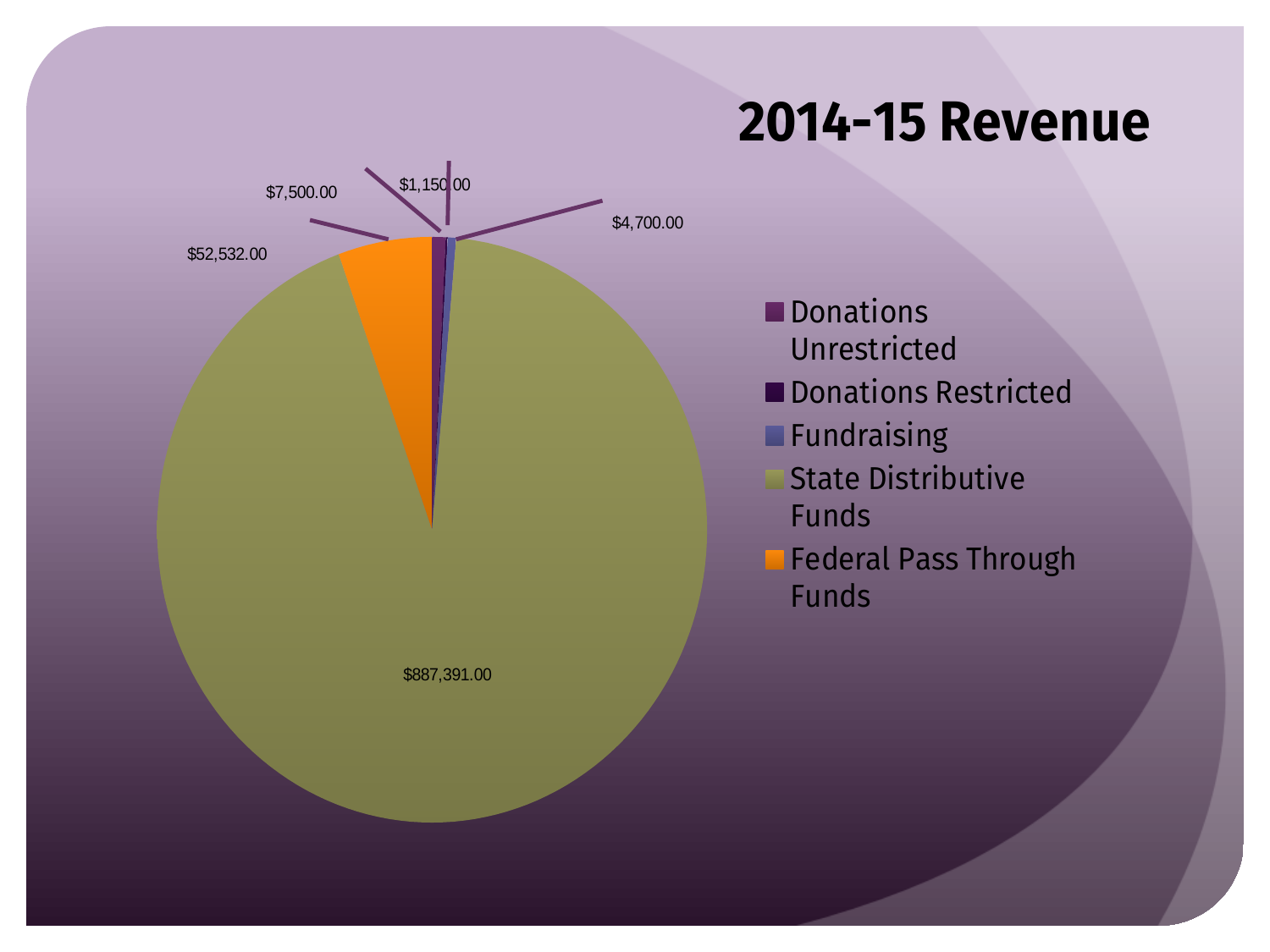

### Chart: 2014-15 Revenue

| Category | Revenue |
|---|---|
| Donations Unrestricted | 7500.0 |
| Donations Restricted | 1150.0 |
| Fundraising | 4700.0 |
| State Distributive Funds | 887391.0 |
| Federal Pass Through Funds | 52532.0 |